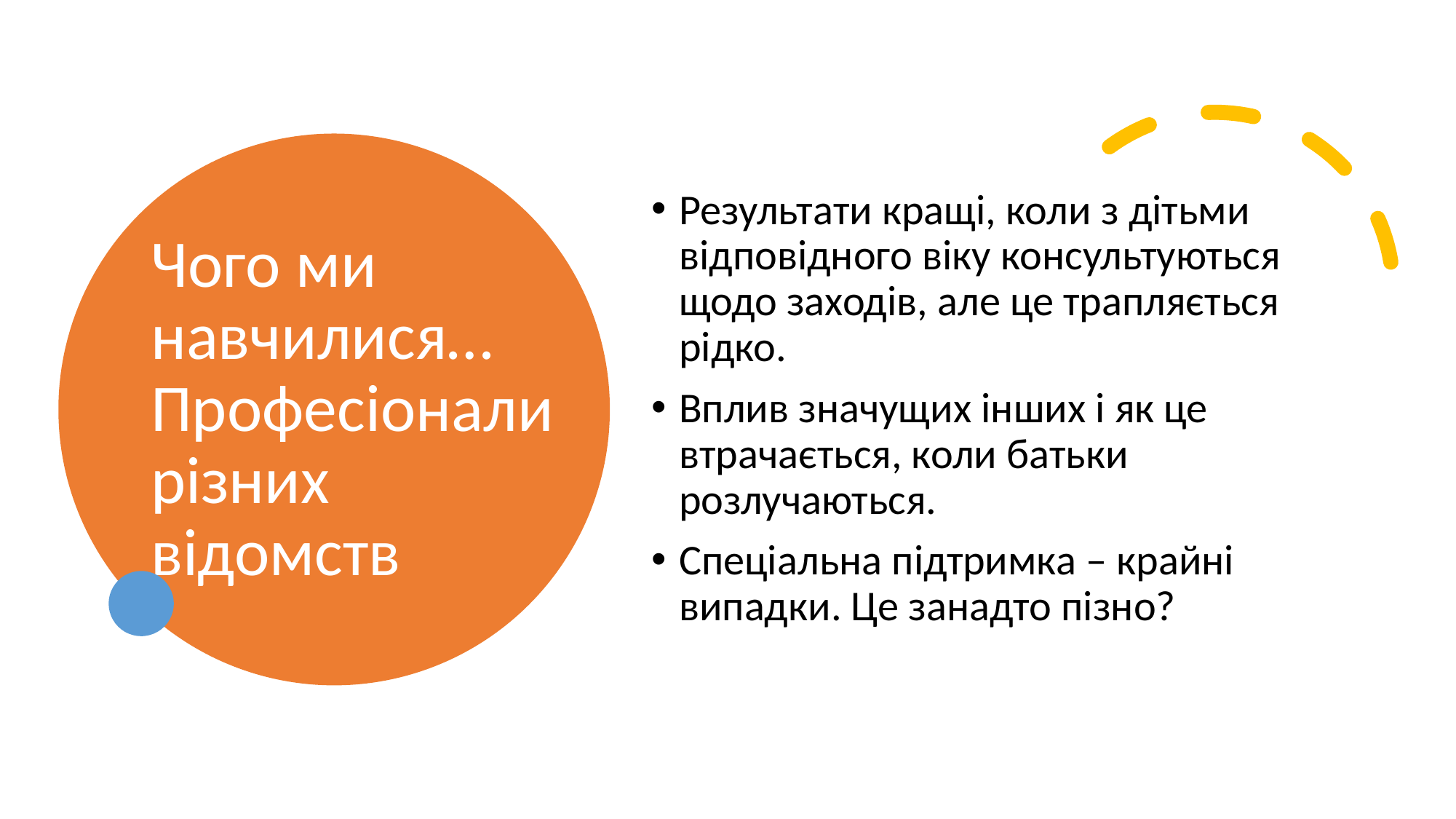

# Чого ми навчилися… Професіонали різних відомств
Результати кращі, коли з дітьми відповідного віку консультуються щодо заходів, але це трапляється рідко.
Вплив значущих інших і як це втрачається, коли батьки розлучаються.
Спеціальна підтримка – крайні випадки. Це занадто пізно?